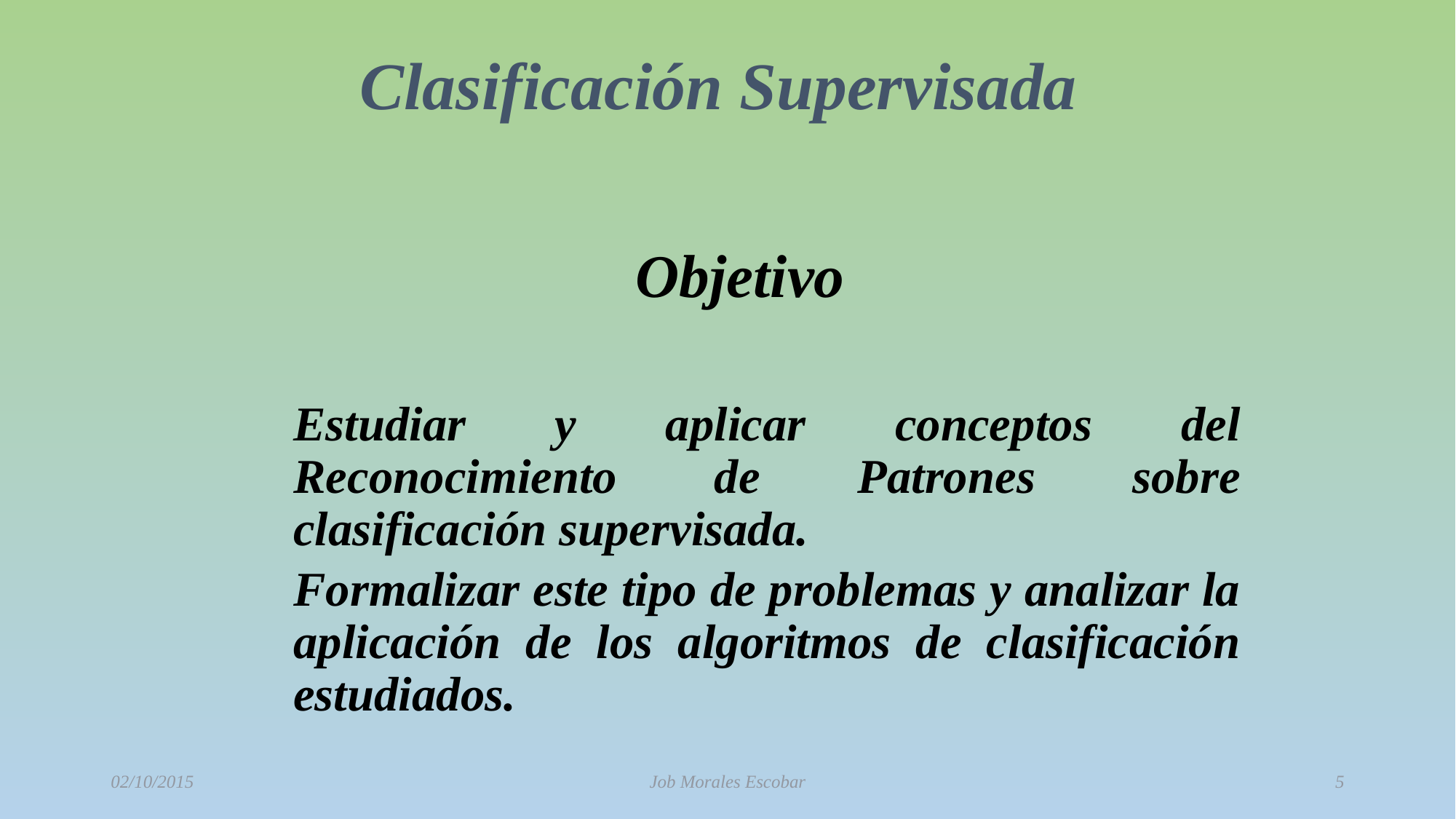

Clasificación Supervisada
Objetivo

Estudiar y aplicar conceptos del Reconocimiento de Patrones sobre clasificación supervisada.
Formalizar este tipo de problemas y analizar la aplicación de los algoritmos de clasificación estudiados.
02/10/2015
Job Morales Escobar
5